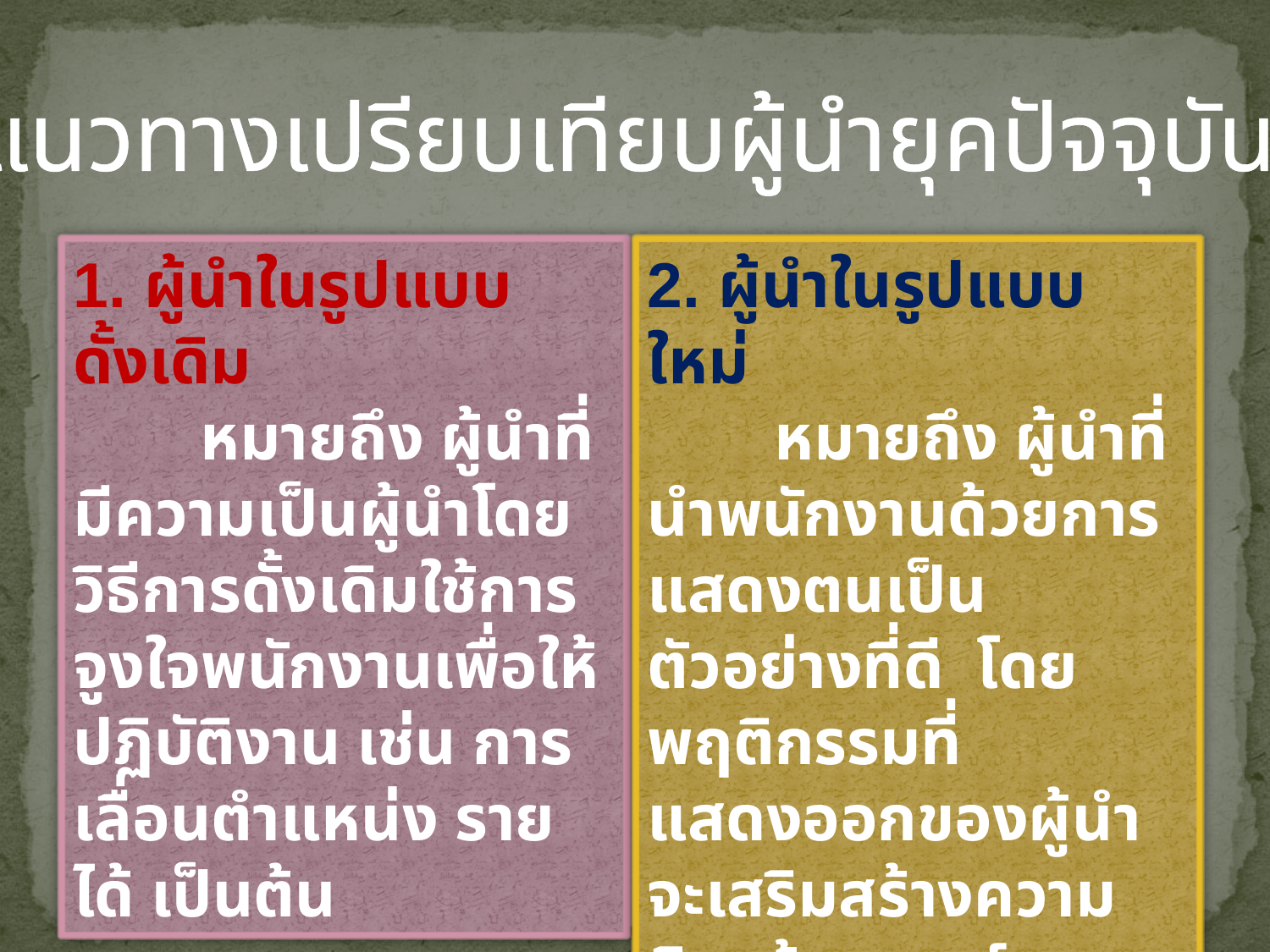

แนวทางเปรียบเทียบผู้นำยุคปัจจุบัน
1. ผู้นำในรูปแบบดั้งเดิม
	หมายถึง ผู้นำที่มีความเป็นผู้นำโดยวิธีการดั้งเดิมใช้การจูงใจพนักงานเพื่อให้ปฏิบัติงาน เช่น การเลื่อนตำแหน่ง รายได้ เป็นต้น
2. ผู้นำในรูปแบบใหม่
	หมายถึง ผู้นำที่นำพนักงานด้วยการแสดงตนเป็นตัวอย่างที่ดี  โดยพฤติกรรมที่แสดงออกของผู้นำจะเสริมสร้างความคิดสร้างสรรค์ และสัมพันธภาพที่ดีให้เกิดขึ้นระหว่างผู้นำกับพนักงาน